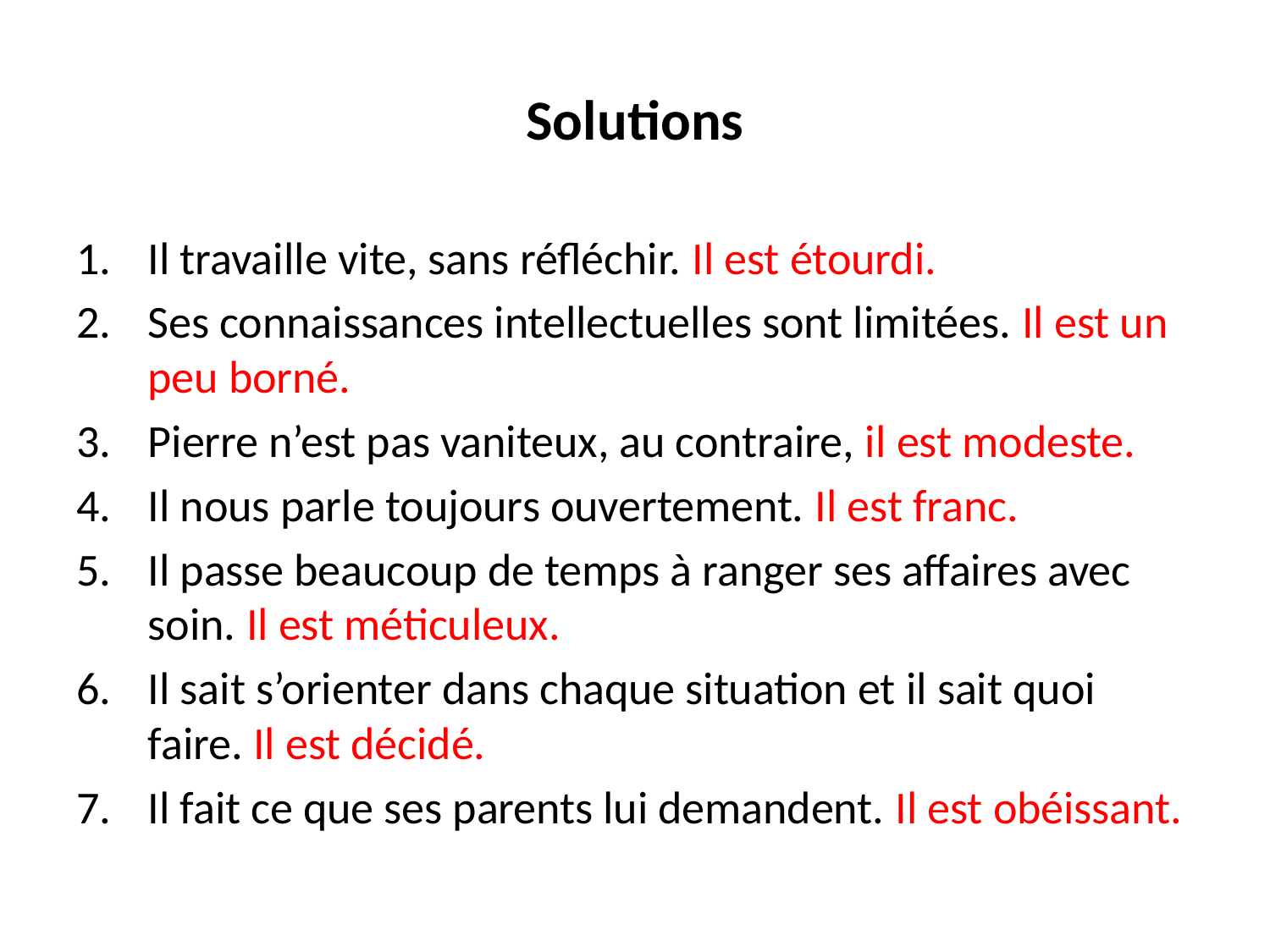

# Solutions
Il travaille vite, sans réfléchir. Il est étourdi.
Ses connaissances intellectuelles sont limitées. Il est un peu borné.
Pierre n’est pas vaniteux, au contraire, il est modeste.
Il nous parle toujours ouvertement. Il est franc.
Il passe beaucoup de temps à ranger ses affaires avec soin. Il est méticuleux.
Il sait s’orienter dans chaque situation et il sait quoi faire. Il est décidé.
Il fait ce que ses parents lui demandent. Il est obéissant.